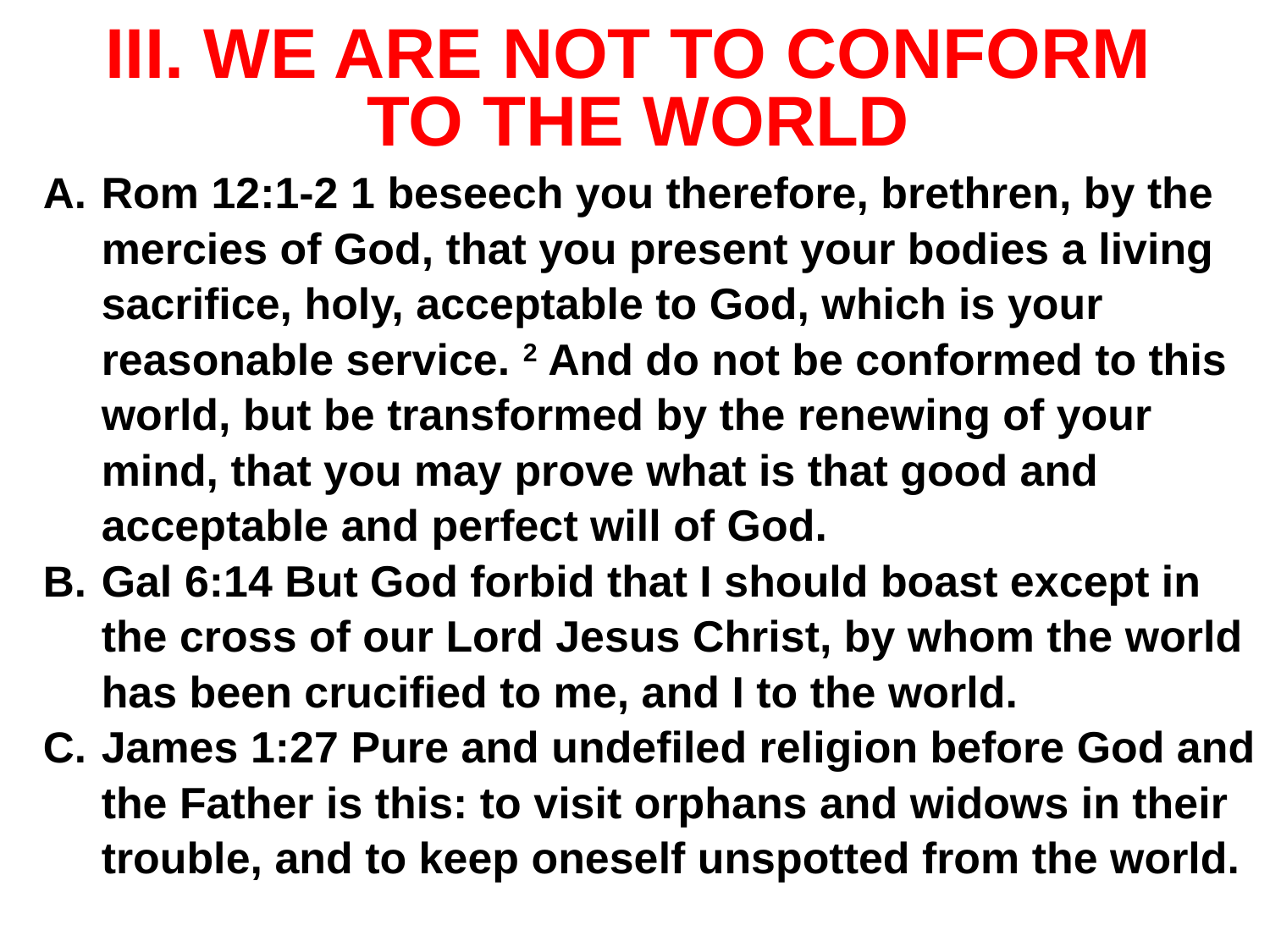

# III. WE ARE NOT TO CONFORM TO THE WORLD
Rom 12:1-2 1 beseech you therefore, brethren, by the mercies of God, that you present your bodies a living sacrifice, holy, acceptable to God, which is your reasonable service. 2 And do not be conformed to this world, but be transformed by the renewing of your mind, that you may prove what is that good and acceptable and perfect will of God.
Gal 6:14 But God forbid that I should boast except in the cross of our Lord Jesus Christ, by whom the world has been crucified to me, and I to the world.
James 1:27 Pure and undefiled religion before God and the Father is this: to visit orphans and widows in their trouble, and to keep oneself unspotted from the world.